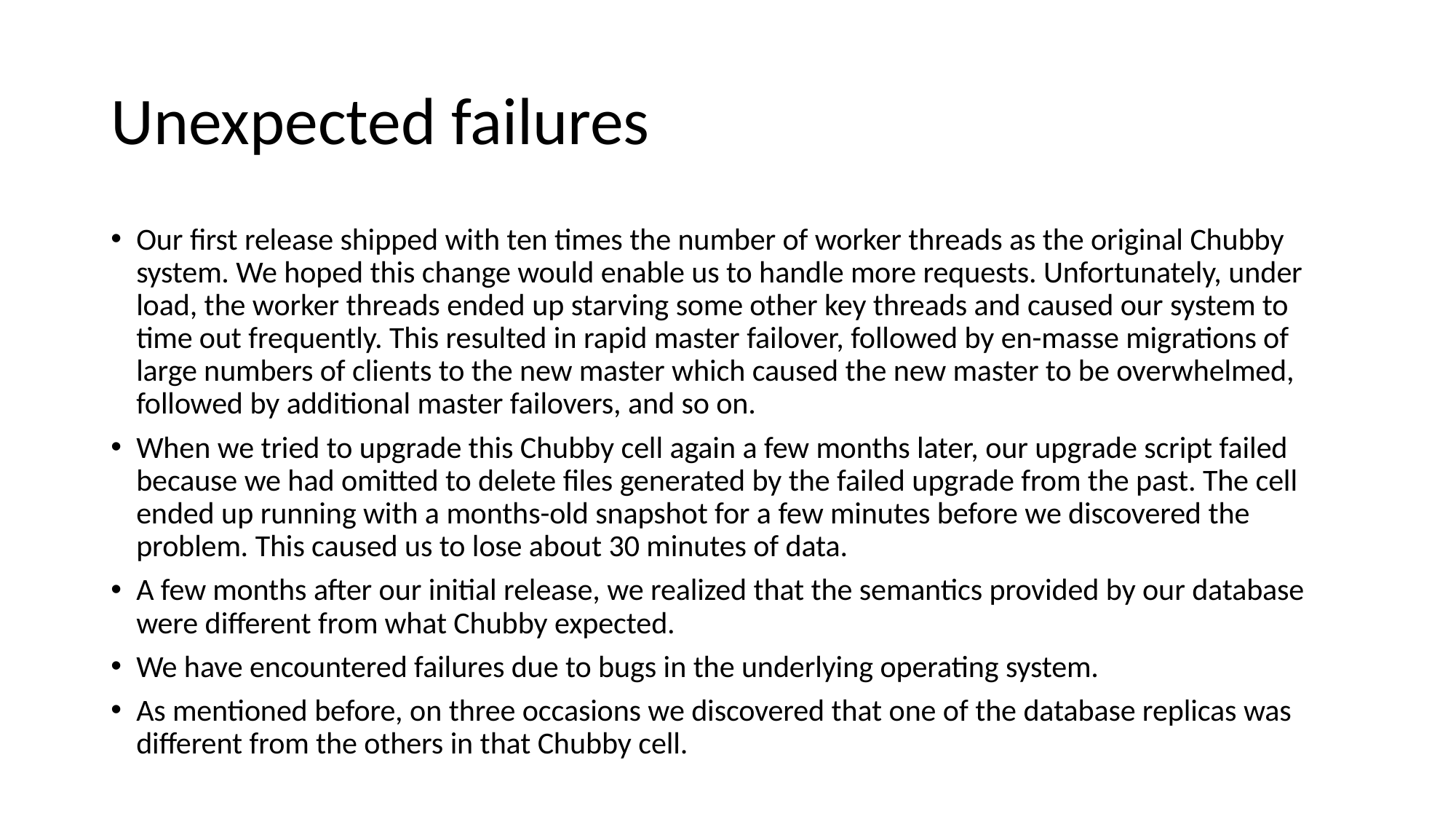

# Unexpected failures
Our first release shipped with ten times the number of worker threads as the original Chubby system. We hoped this change would enable us to handle more requests. Unfortunately, under load, the worker threads ended up starving some other key threads and caused our system to time out frequently. This resulted in rapid master failover, followed by en-masse migrations of large numbers of clients to the new master which caused the new master to be overwhelmed, followed by additional master failovers, and so on.
When we tried to upgrade this Chubby cell again a few months later, our upgrade script failed because we had omitted to delete files generated by the failed upgrade from the past. The cell ended up running with a months-old snapshot for a few minutes before we discovered the problem. This caused us to lose about 30 minutes of data.
A few months after our initial release, we realized that the semantics provided by our database were different from what Chubby expected.
We have encountered failures due to bugs in the underlying operating system.
As mentioned before, on three occasions we discovered that one of the database replicas was different from the others in that Chubby cell.